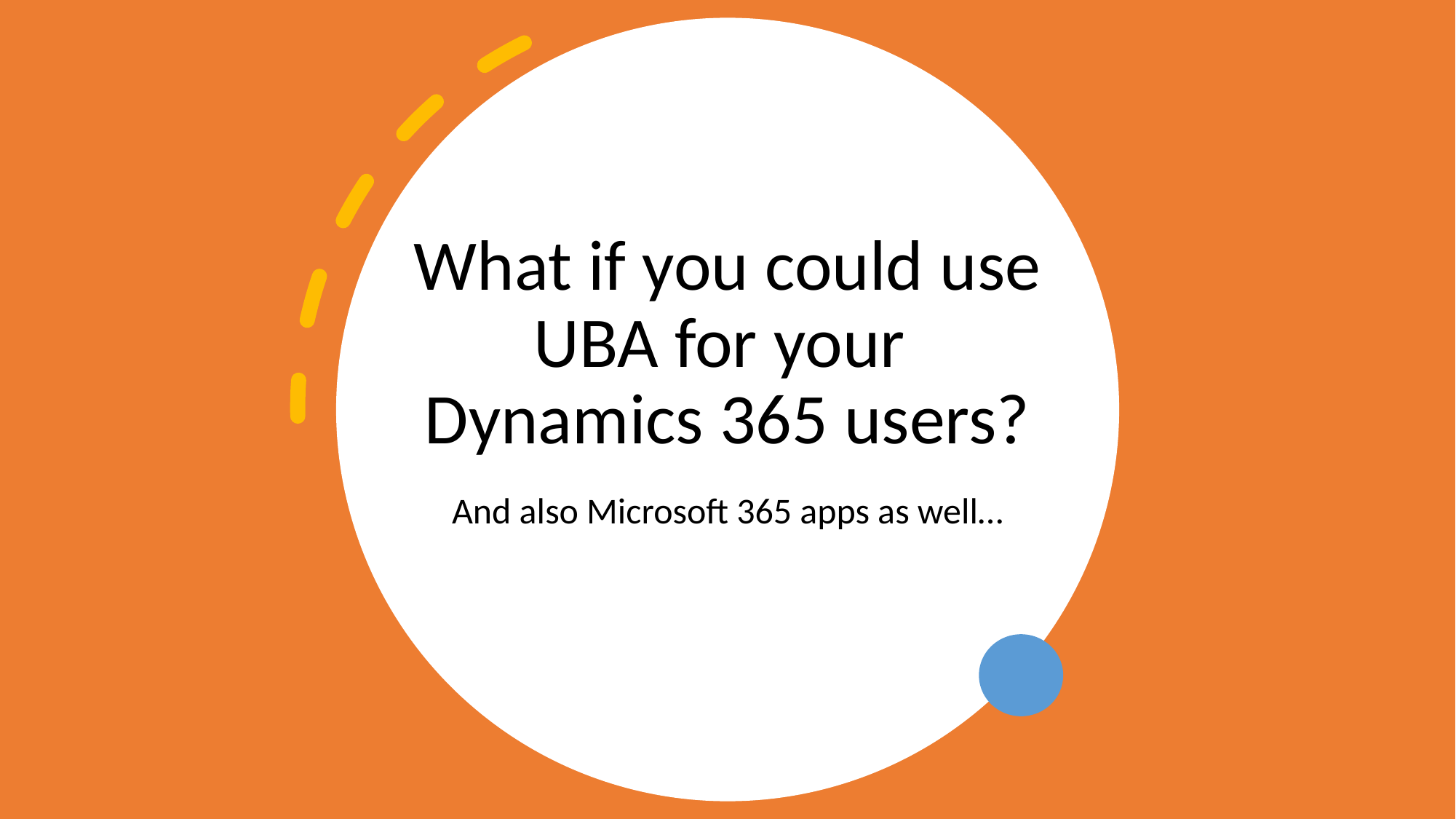

# What if you could use UBA for your Dynamics 365 users?
And also Microsoft 365 apps as well…